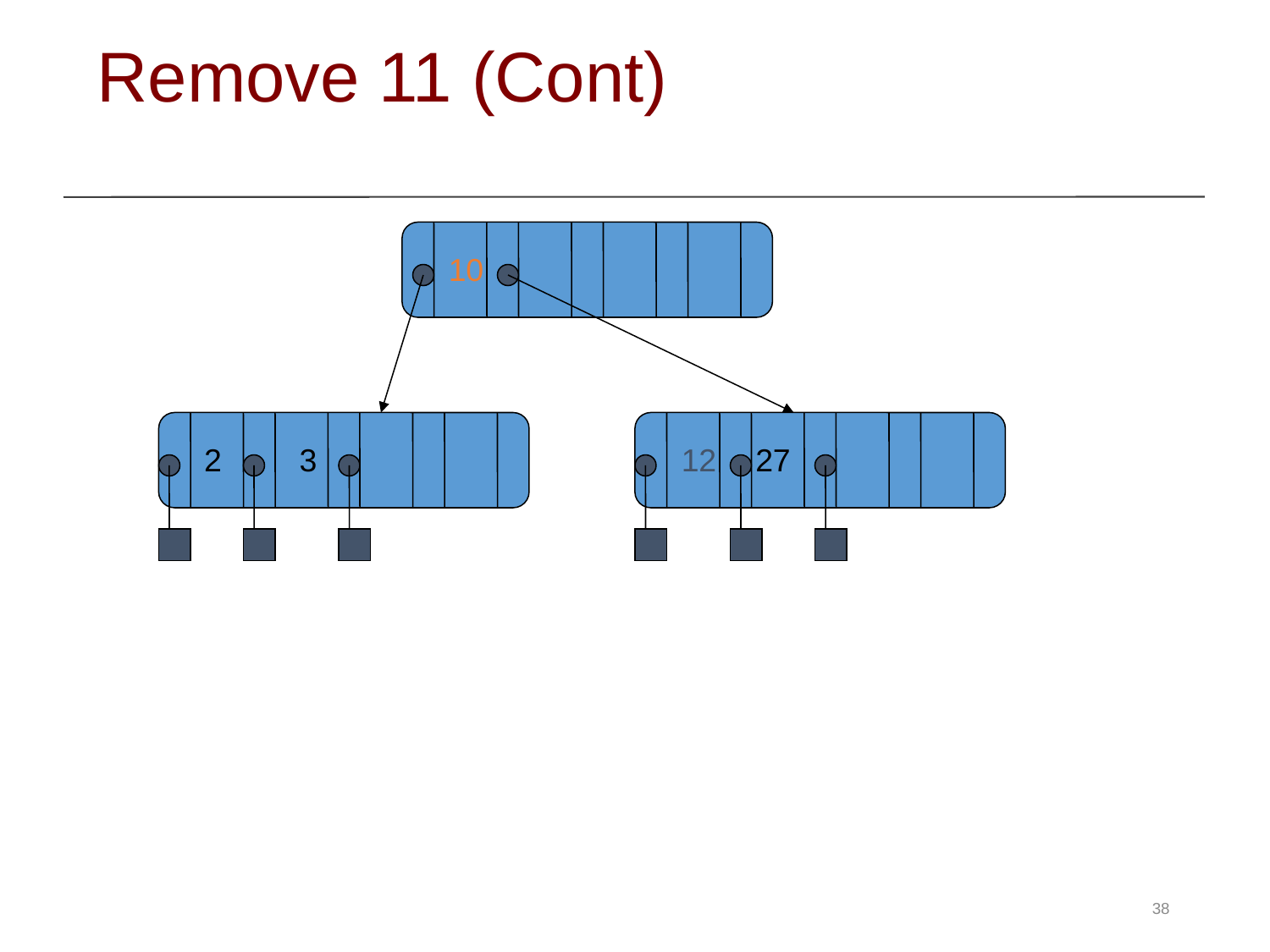

# Remove 11 (Cont)

10

2
3
12
27

38